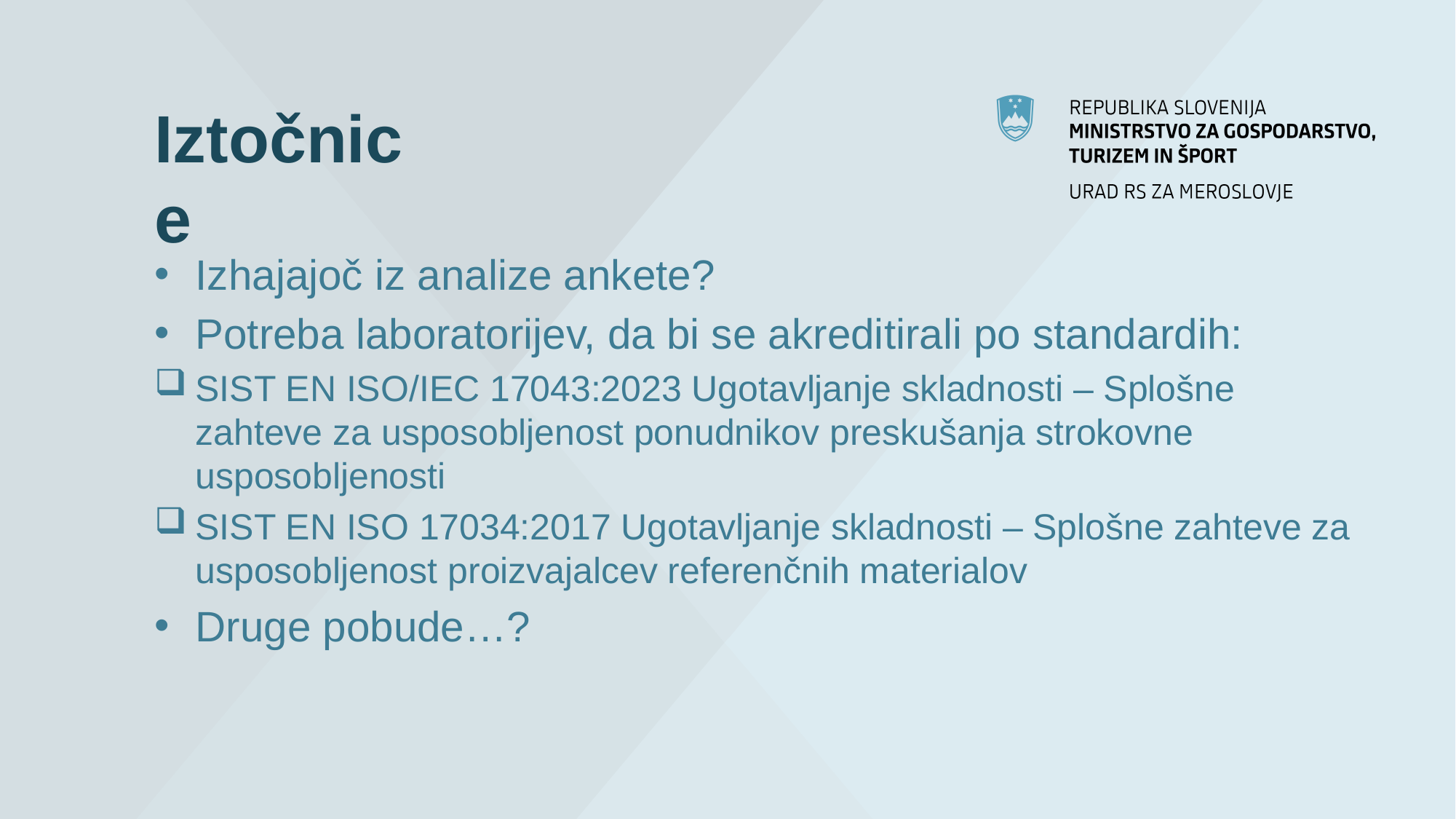

# Iztočnice
Izhajajoč iz analize ankete?
Potreba laboratorijev, da bi se akreditirali po standardih:
SIST EN ISO/IEC 17043:2023 Ugotavljanje skladnosti – Splošne zahteve za usposobljenost ponudnikov preskušanja strokovne usposobljenosti
SIST EN ISO 17034:2017 Ugotavljanje skladnosti – Splošne zahteve za usposobljenost proizvajalcev referenčnih materialov
Druge pobude…?